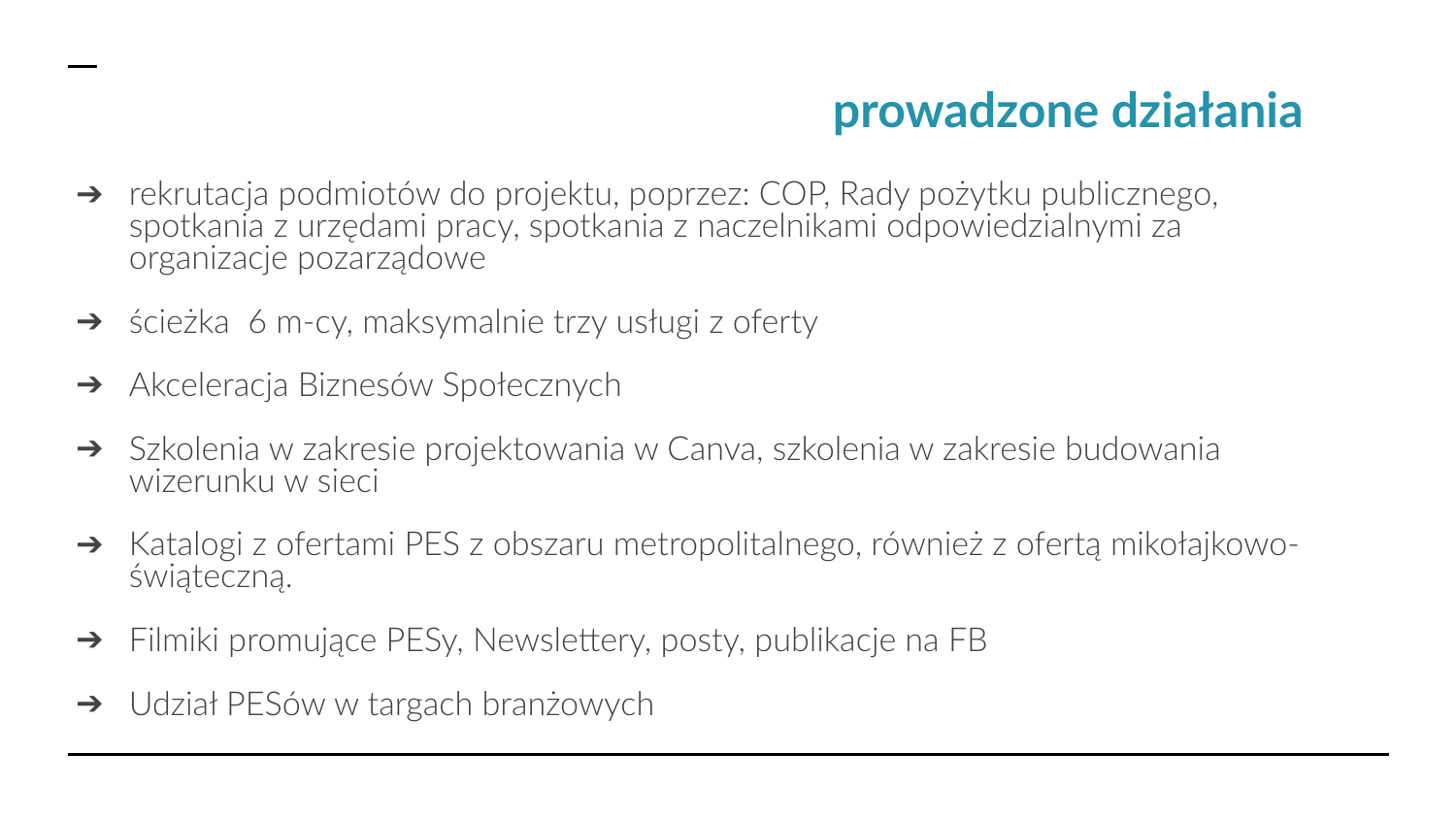

prowadzone działania

rekrutacja podmiotów do projektu, poprzez: COP, Rady pożytku publicznego, spotkania z urzędami pracy, spotkania z naczelnikami odpowiedzialnymi za organizacje pozarządowe

ścieżka  6 m-cy, maksymalnie trzy usługi z oferty

Akceleracja Biznesów Społecznych

Szkolenia w zakresie projektowania w Canva, szkolenia w zakresie budowania wizerunku w sieci

Katalogi z ofertami PES z obszaru metropolitalnego, również z ofertą mikołajkowo-świąteczną.

Filmiki promujące PESy, Newslettery, posty, publikacje na FB

Udział PESów w targach branżowych